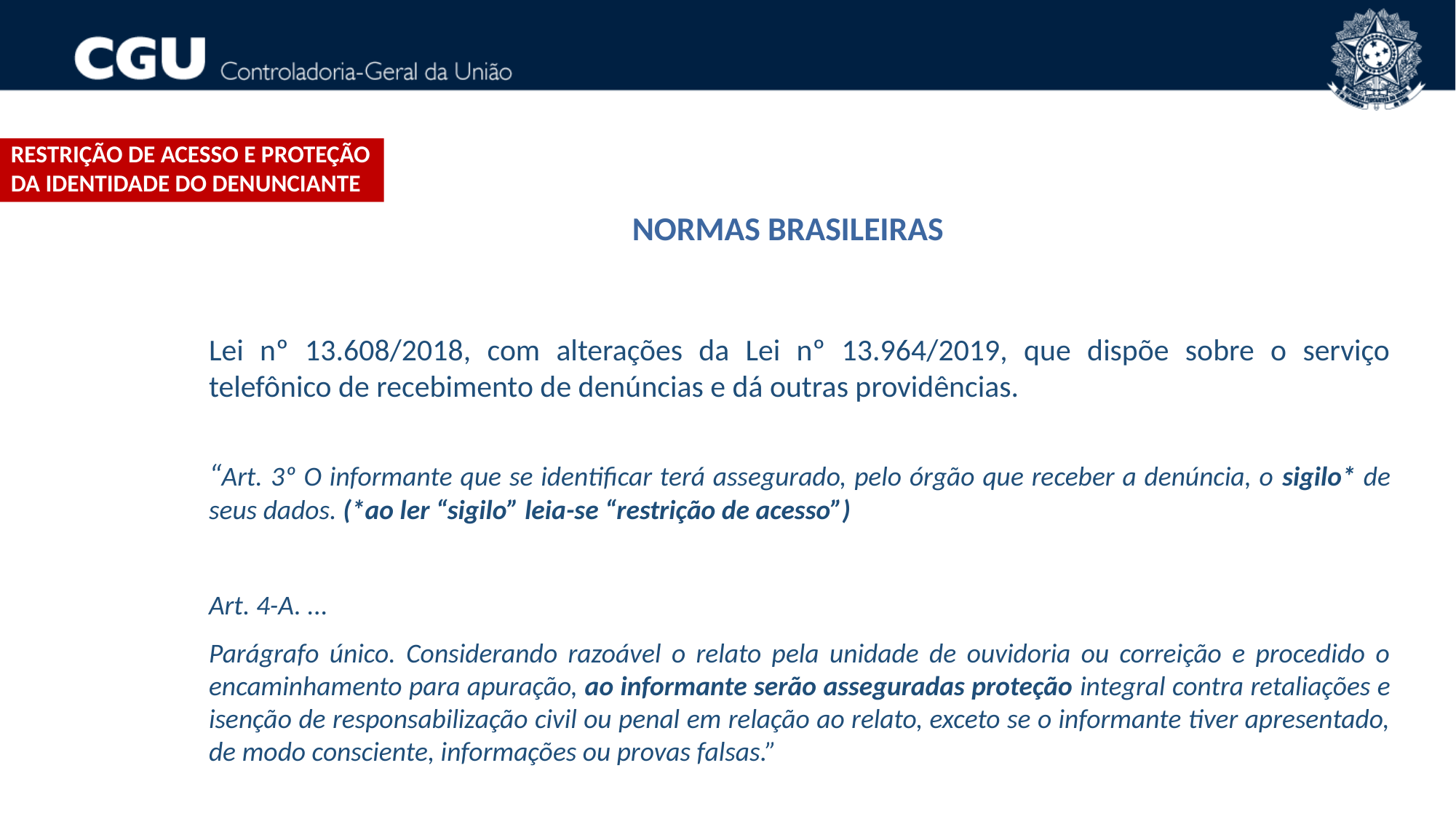

Restrição de acesso e proteção DA IDENTIDADE do denunciante
NORMAS BRASILEIRAS
Lei nº 13.608/2018, com alterações da Lei nº 13.964/2019, que dispõe sobre o serviço telefônico de recebimento de denúncias e dá outras providências.

“Art. 3º O informante que se identificar terá assegurado, pelo órgão que receber a denúncia, o sigilo* de seus dados. (*ao ler “sigilo” leia-se “restrição de acesso”)

Art. 4-A. ...
Parágrafo único. Considerando razoável o relato pela unidade de ouvidoria ou correição e procedido o encaminhamento para apuração, ao informante serão asseguradas proteção integral contra retaliações e isenção de responsabilização civil ou penal em relação ao relato, exceto se o informante tiver apresentado, de modo consciente, informações ou provas falsas.”